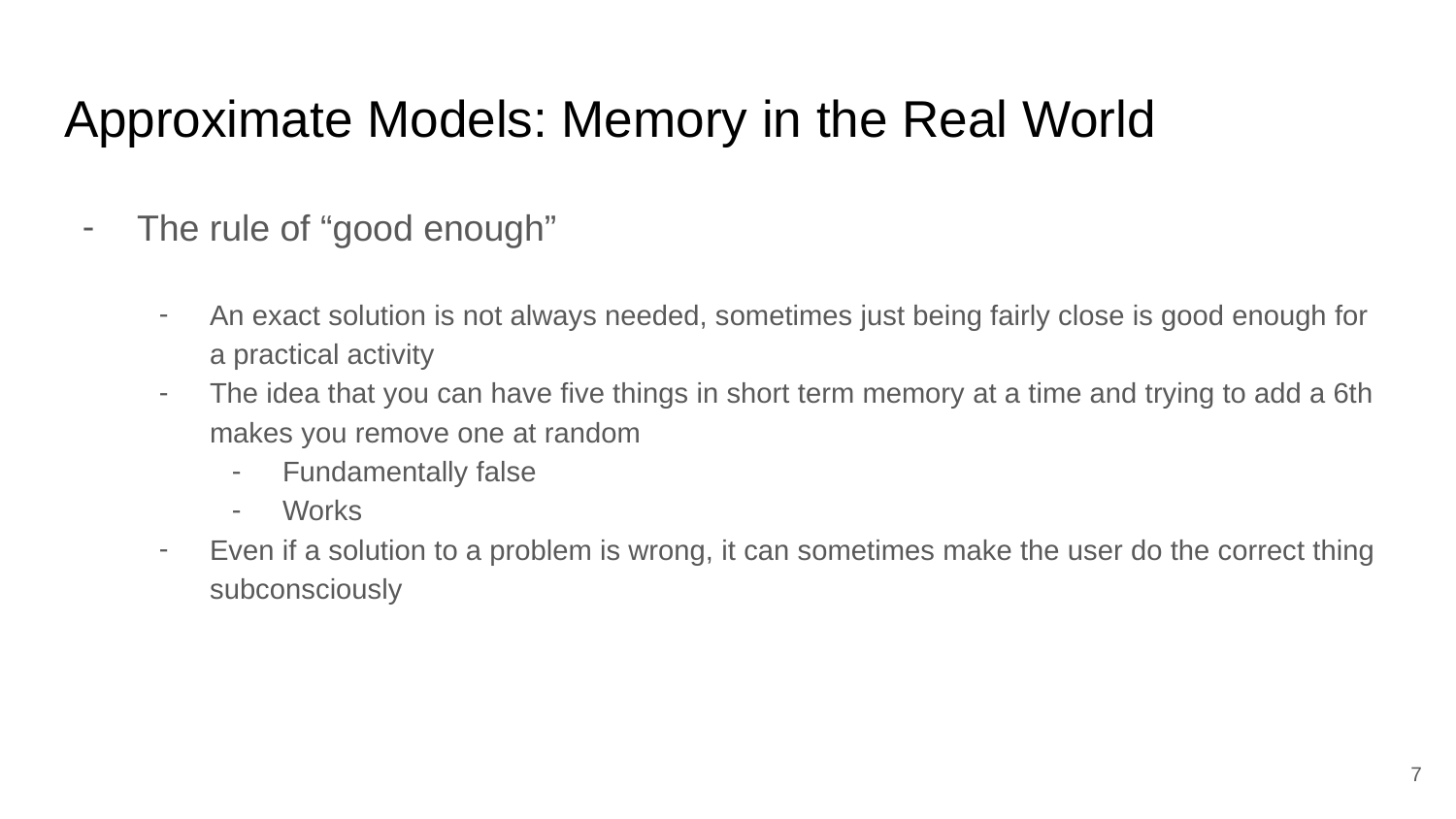

# Approximate Models: Memory in the Real World
The rule of “good enough”
An exact solution is not always needed, sometimes just being fairly close is good enough for a practical activity
The idea that you can have five things in short term memory at a time and trying to add a 6th makes you remove one at random
Fundamentally false
Works
Even if a solution to a problem is wrong, it can sometimes make the user do the correct thing subconsciously
7